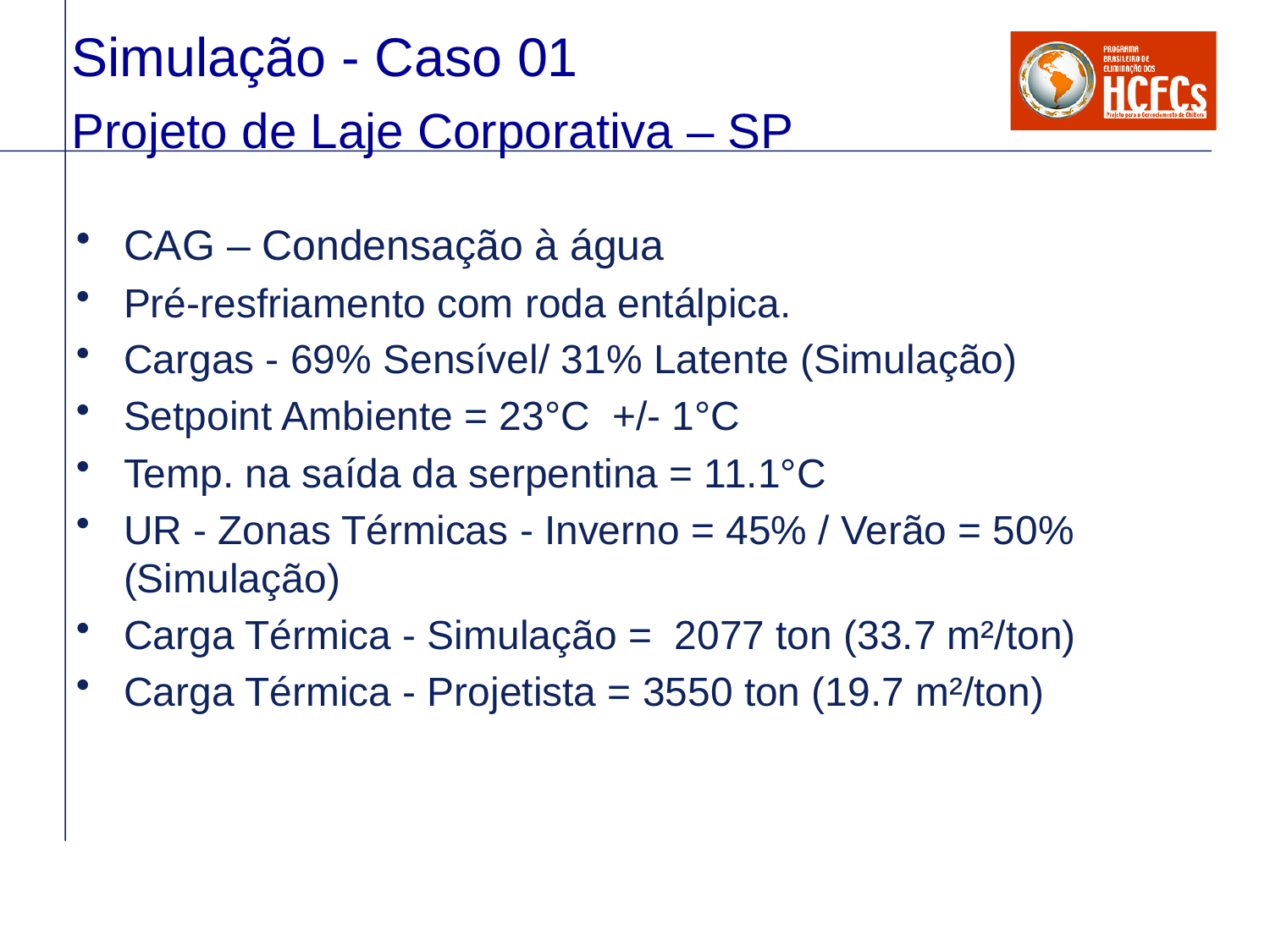

Simulação - Caso 01
Projeto de Laje Corporativa – SP

CAG – Condensação à água
Pré-resfriamento com roda entálpica.
Cargas - 69% Sensível/ 31% Latente (Simulação)
Setpoint Ambiente = 23°C  +/- 1°C
Temp. na saída da serpentina = 11.1°C
UR - Zonas Térmicas - Inverno = 45% / Verão = 50% (Simulação)
Carga Térmica - Simulação =  2077 ton (33.7 m²/ton)
Carga Térmica - Projetista = 3550 ton (19.7 m²/ton)